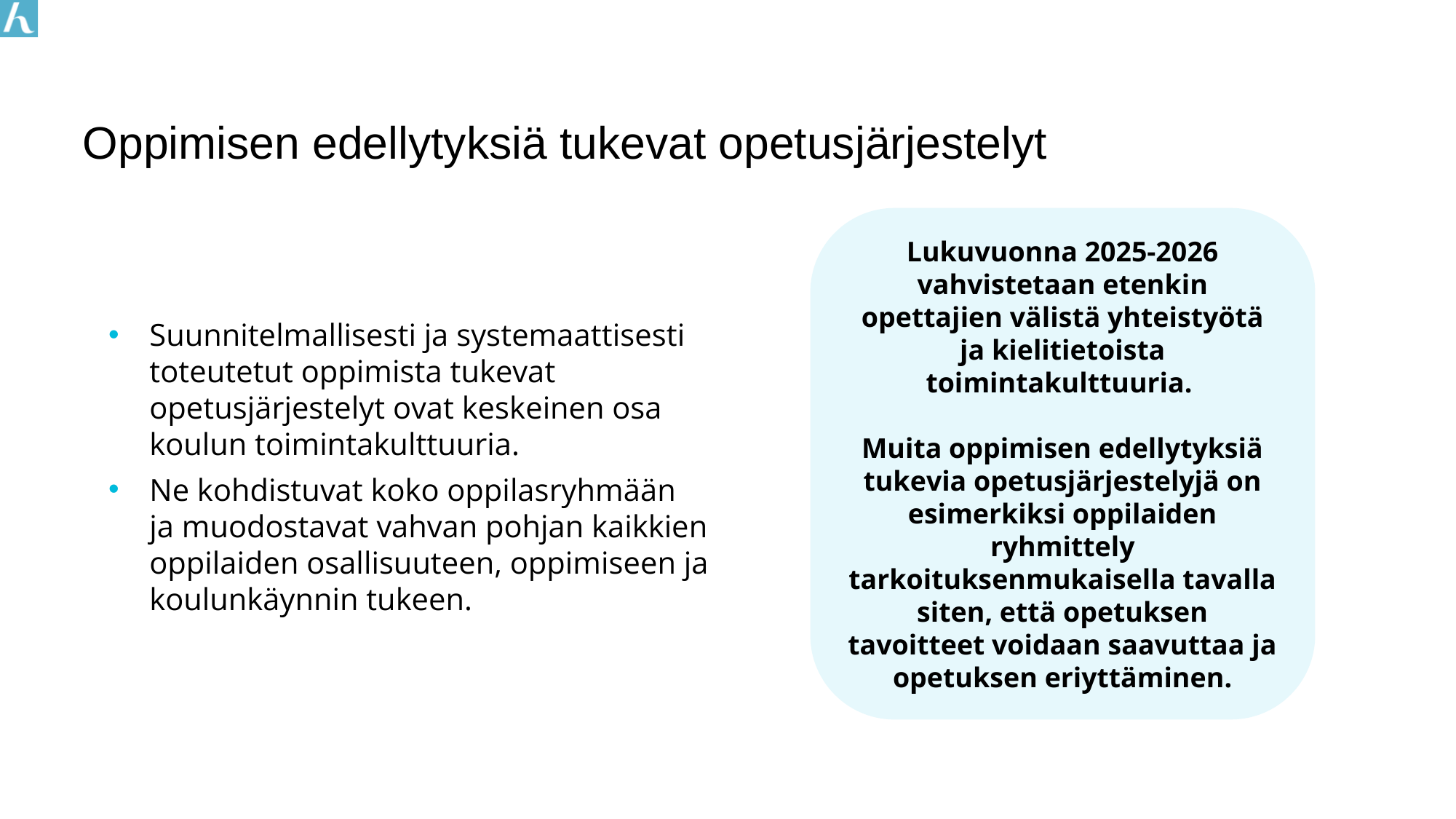

# Oppimisen edellytyksiä tukevat opetusjärjestelyt
Lukuvuonna 2025-2026 vahvistetaan etenkin opettajien välistä yhteistyötä ja kielitietoista toimintakulttuuria.

Muita oppimisen edellytyksiä tukevia opetusjärjestelyjä on esimerkiksi oppilaiden ryhmittely tarkoituksenmukaisella tavalla siten, että opetuksen tavoitteet voidaan saavuttaa ja opetuksen eriyttäminen.
Suunnitelmallisesti ja systemaattisesti toteutetut oppimista tukevat opetusjärjestelyt ovat keskeinen osa koulun toimintakulttuuria.
Ne kohdistuvat koko oppilasryhmään ja muodostavat vahvan pohjan kaikkien oppilaiden osallisuuteen, oppimiseen ja koulunkäynnin tukeen.